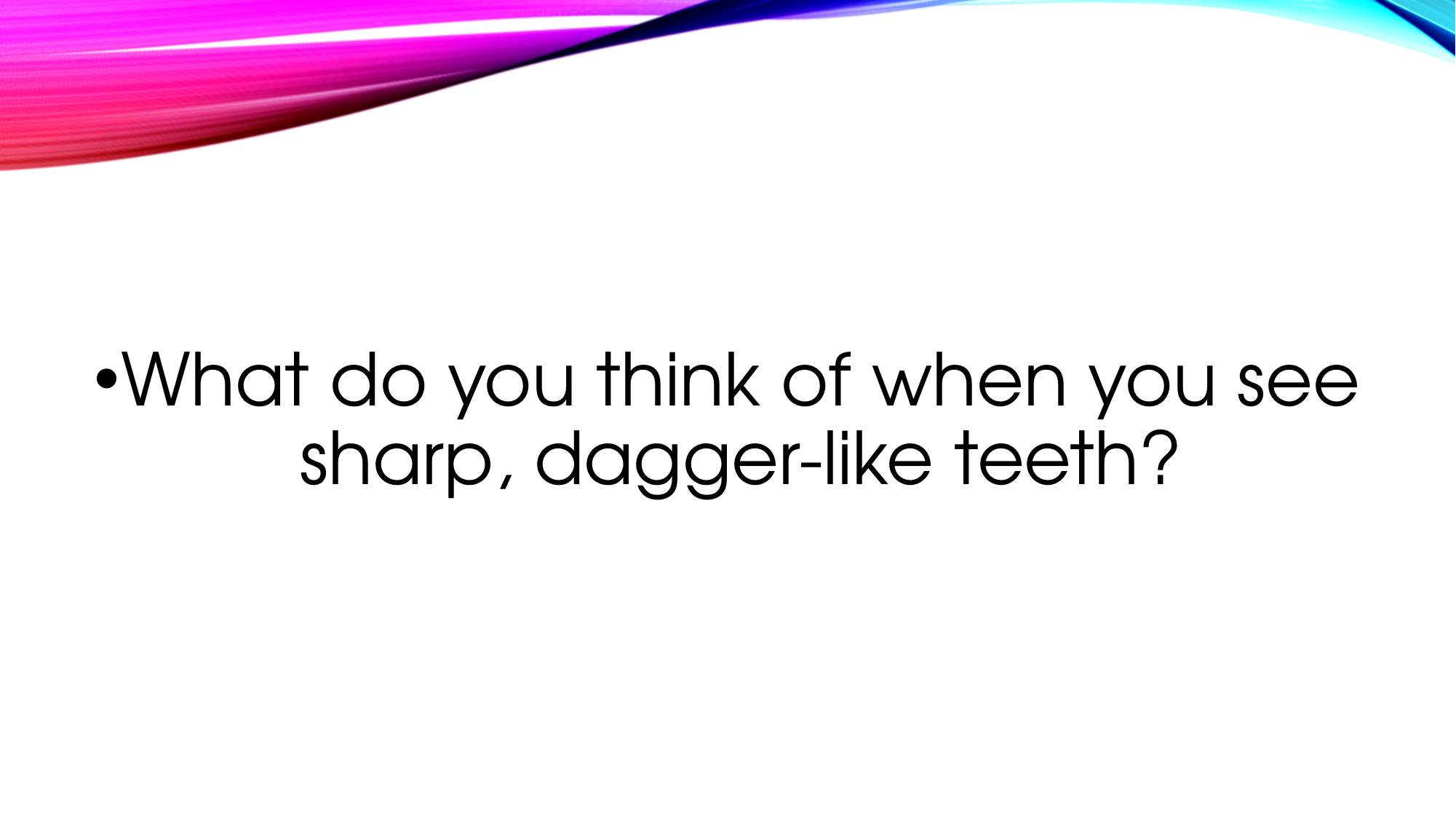

#
What do you think of when you see sharp, dagger-like teeth?